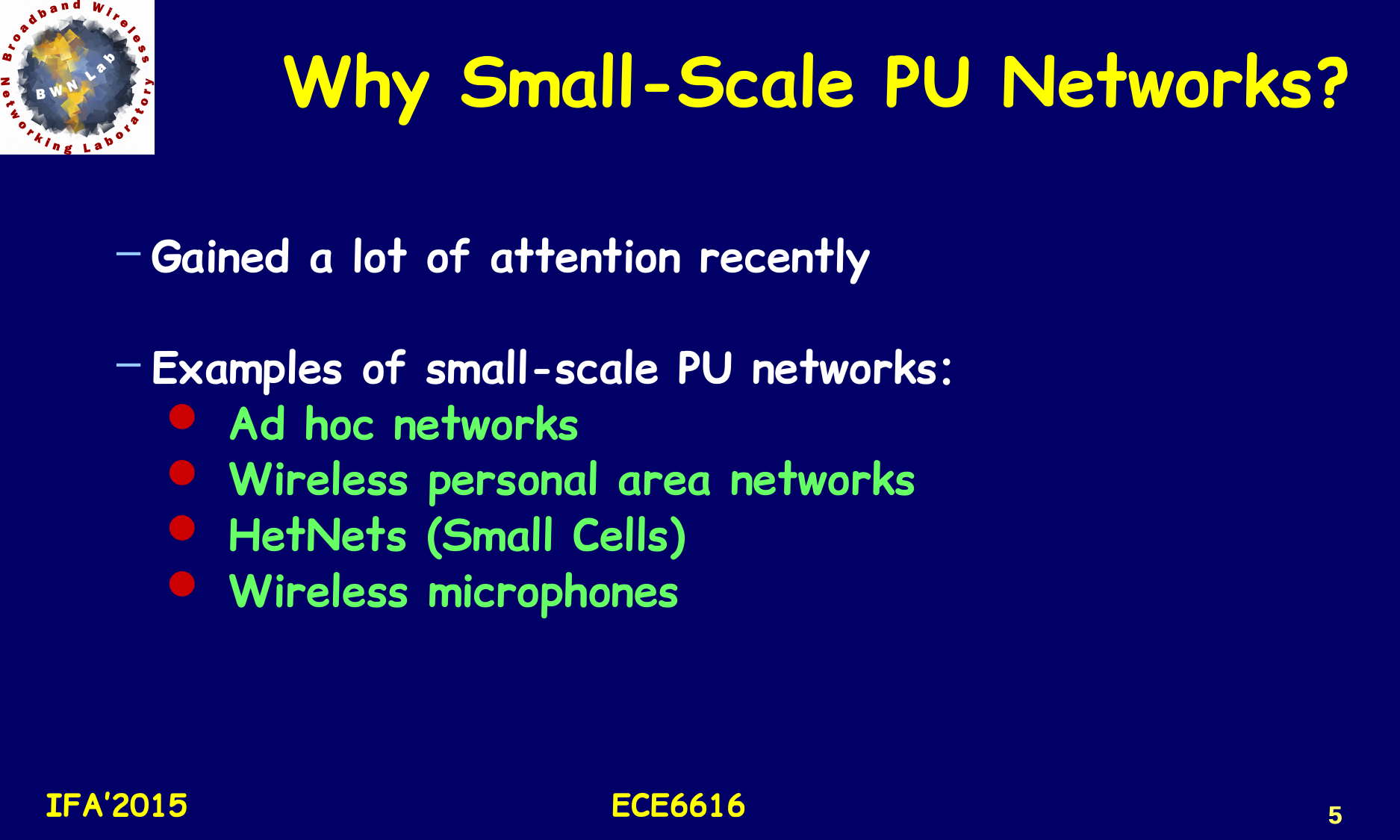

# Why Small-Scale PU Networks?

Gained a lot of attention recently

Examples of small-scale PU networks:
 Ad hoc networks
 Wireless personal area networks
 HetNets (Small Cells)
 Wireless microphones

5
5